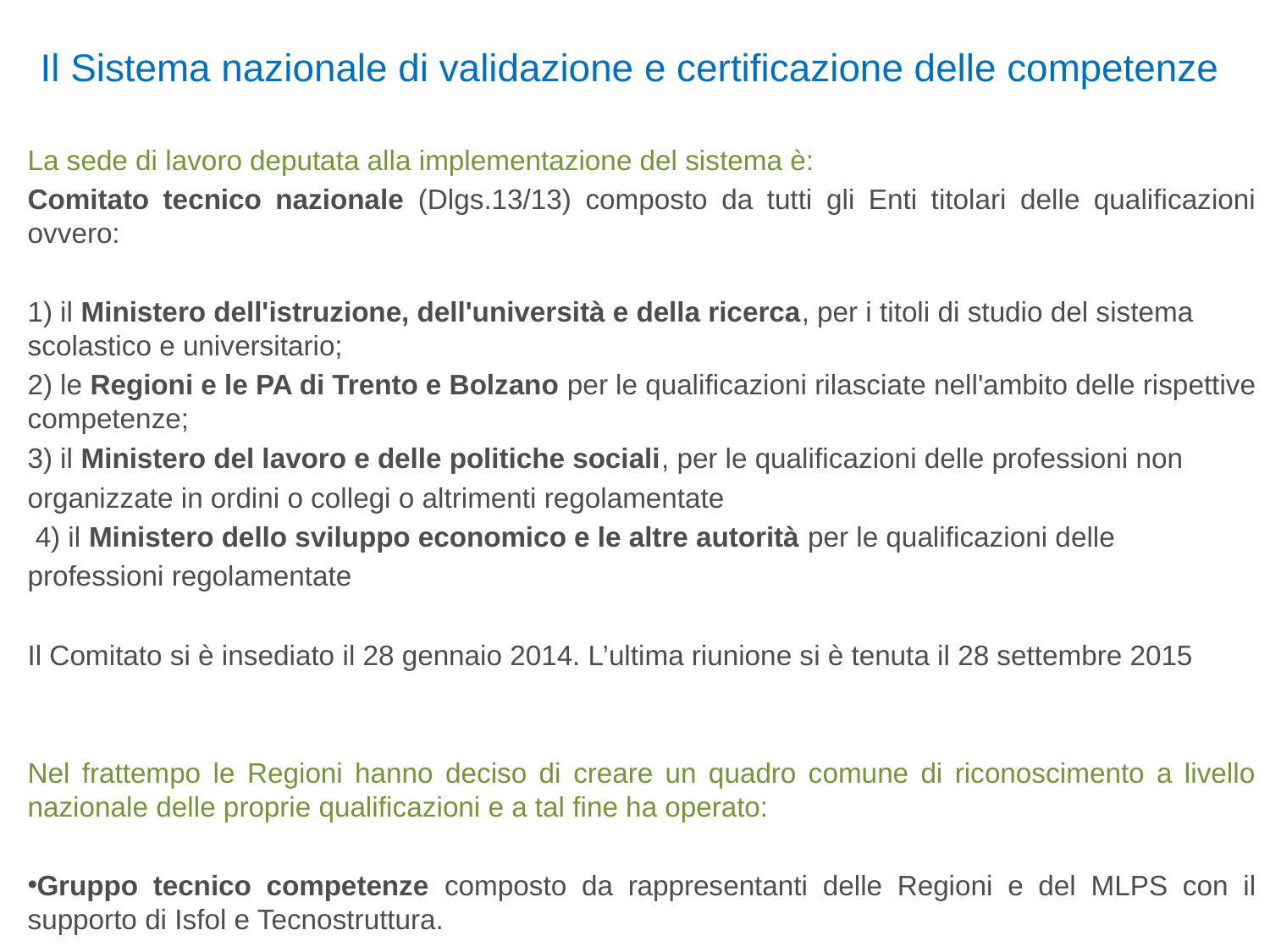

Il Sistema nazionale di validazione e certificazione delle competenze

La sede di lavoro deputata alla implementazione del sistema è:
Comitato tecnico nazionale (Dlgs.13/13) composto da tutti gli Enti titolari delle qualificazioni ovvero:

1) il Ministero dell'istruzione, dell'università e della ricerca, per i titoli di studio del sistema scolastico e universitario;
2) le Regioni e le PA di Trento e Bolzano per le qualificazioni rilasciate nell'ambito delle rispettive competenze;
3) il Ministero del lavoro e delle politiche sociali, per le qualificazioni delle professioni non
organizzate in ordini o collegi o altrimenti regolamentate
 4) il Ministero dello sviluppo economico e le altre autorità per le qualificazioni delle
professioni regolamentate

Il Comitato si è insediato il 28 gennaio 2014. L’ultima riunione si è tenuta il 28 settembre 2015

Nel frattempo le Regioni hanno deciso di creare un quadro comune di riconoscimento a livello nazionale delle proprie qualificazioni e a tal fine ha operato:

Gruppo tecnico competenze composto da rappresentanti delle Regioni e del MLPS con il supporto di Isfol e Tecnostruttura.